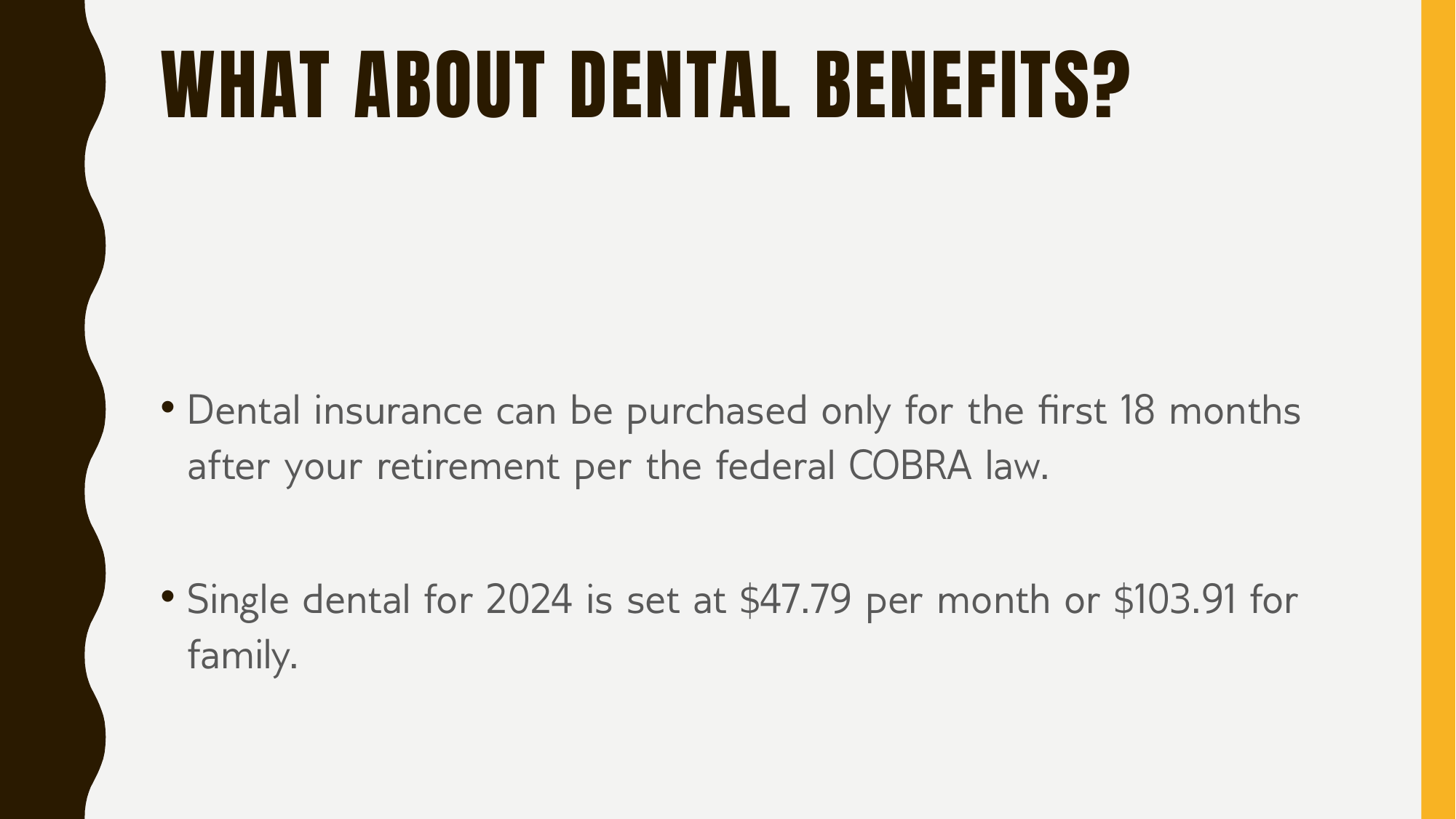

# What about Dental Benefits?

Dental insurance can be purchased only for the first 18 months after your retirement per the federal COBRA law.

Single dental for 2024 is set at $47.79 per month or $103.91 for family.